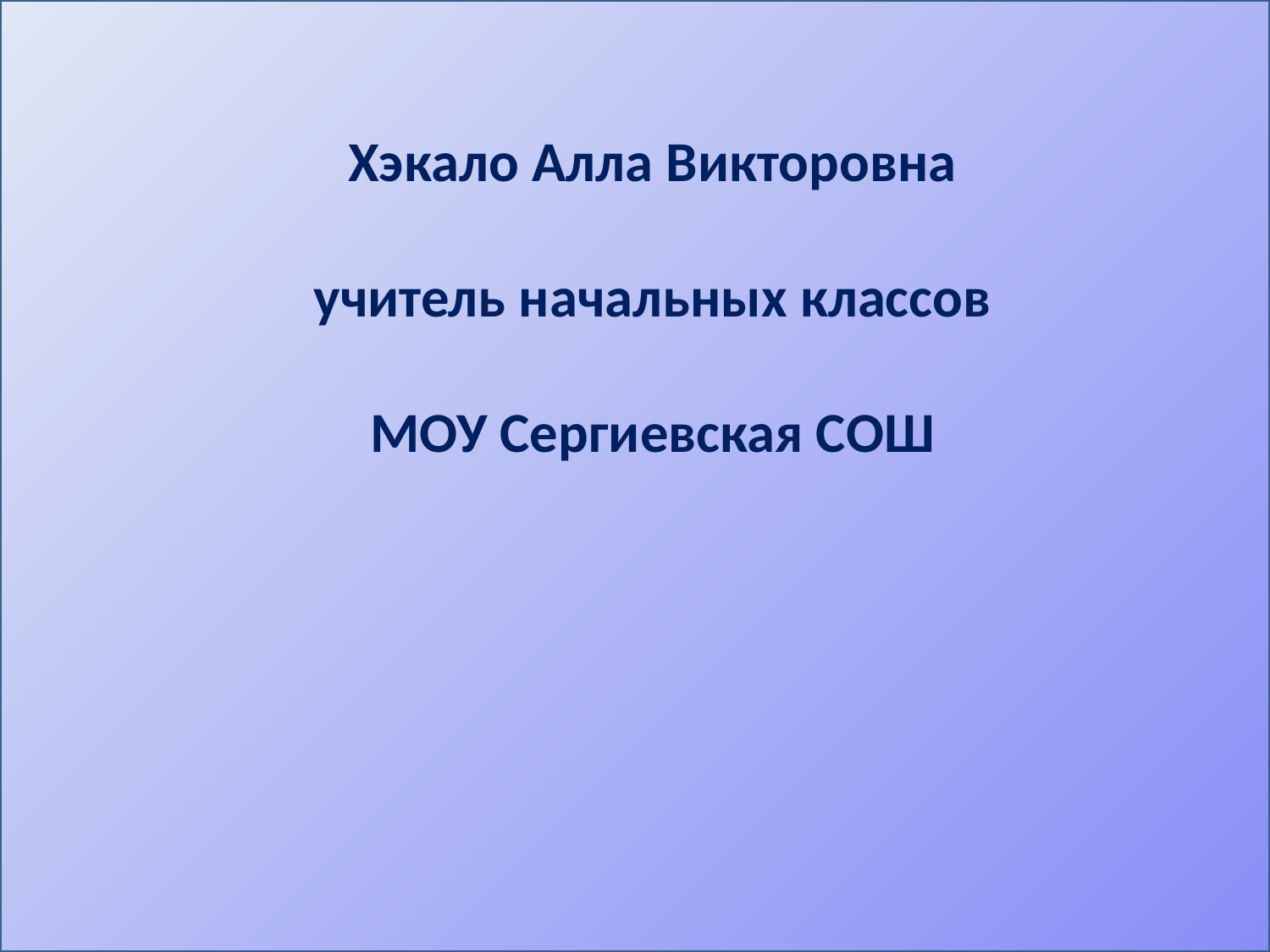

Хэкало Алла Викторовна

учитель начальных классов

МОУ Сергиевская СОШ